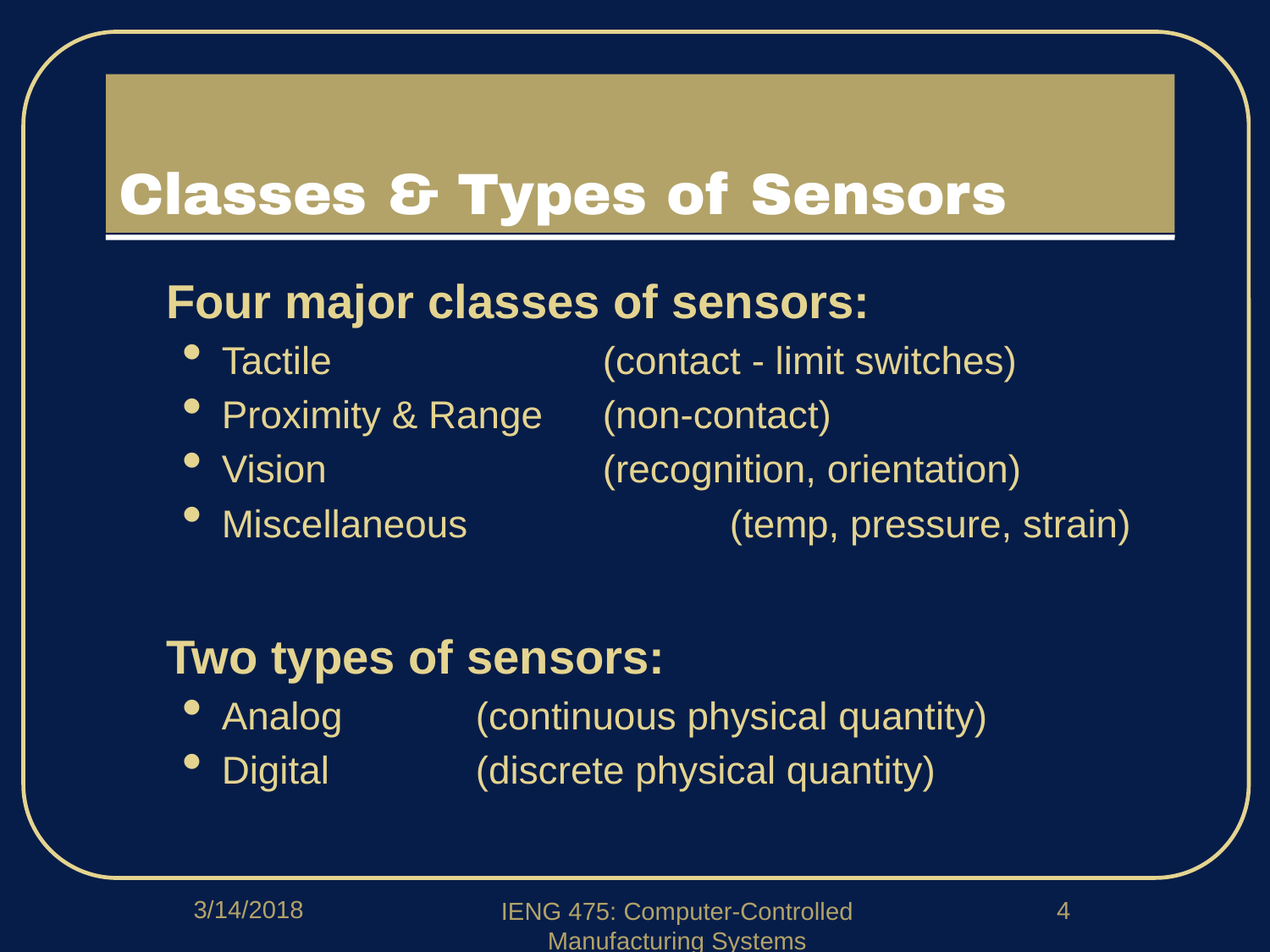

# Classes & Types of Sensors
Four major classes of sensors:
Tactile 		 	(contact - limit switches)
Proximity & Range 	(non-contact)
Vision 			(recognition, orientation)
Miscellaneous 		(temp, pressure, strain)

Two types of sensors:
Analog		(continuous physical quantity)
Digital 		(discrete physical quantity)
3/14/2018
4
IENG 475: Computer-Controlled Manufacturing Systems